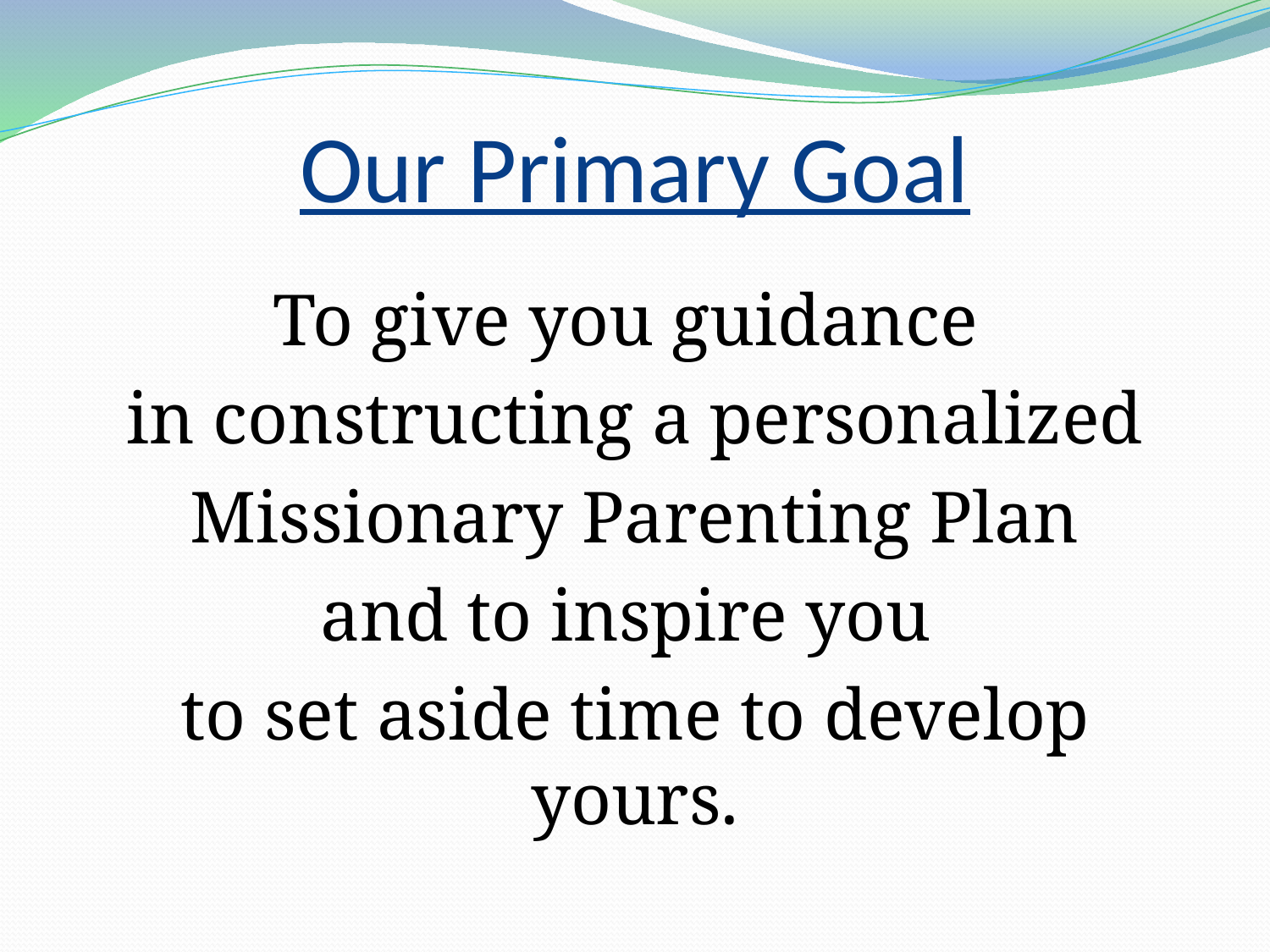

# Our Primary Goal
To give you guidance
in constructing a personalized
 Missionary Parenting Plan
and to inspire you
to set aside time to develop yours.